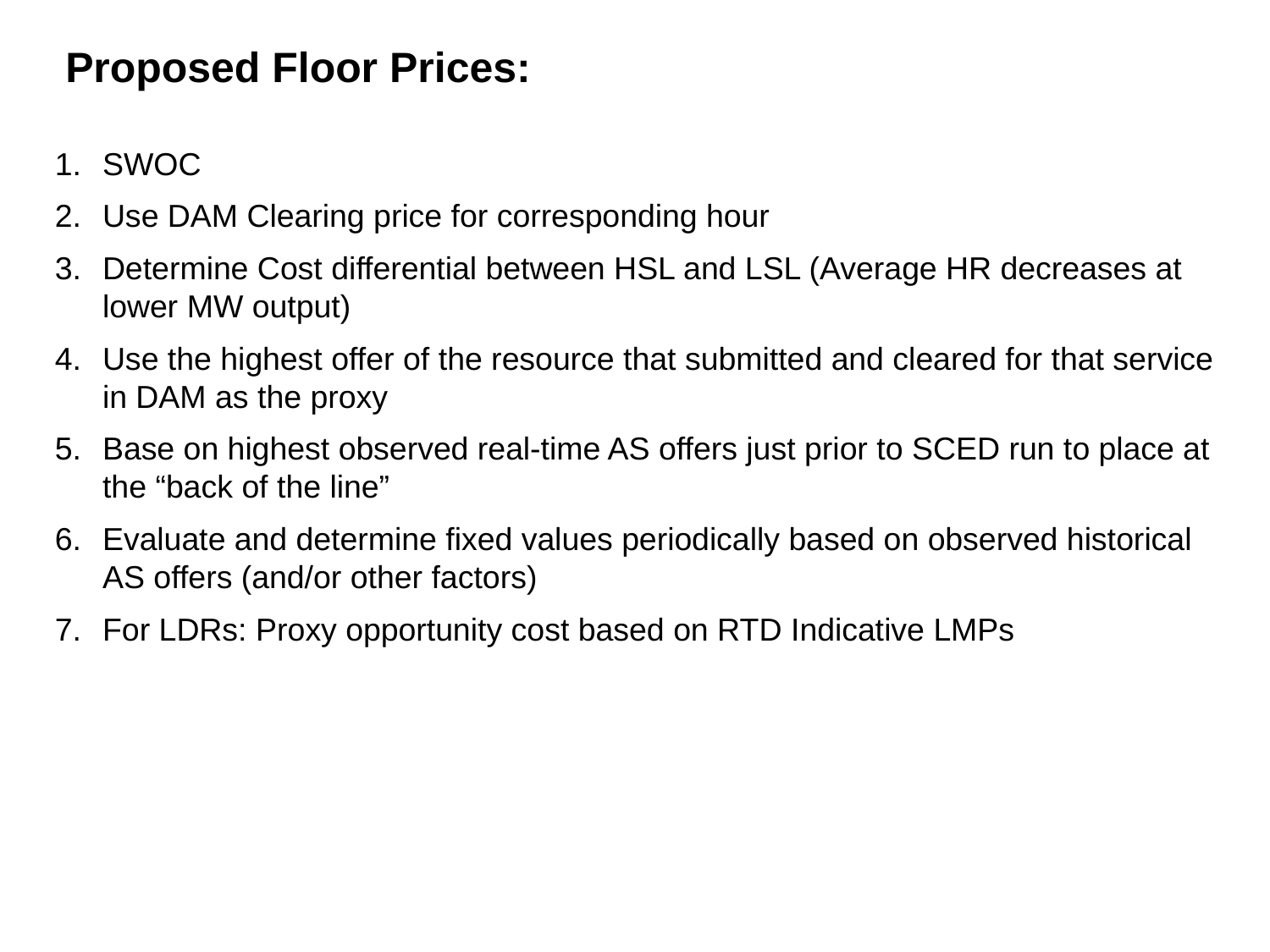

# Proposed Floor Prices:
SWOC
Use DAM Clearing price for corresponding hour
Determine Cost differential between HSL and LSL (Average HR decreases at lower MW output)
Use the highest offer of the resource that submitted and cleared for that service in DAM as the proxy
Base on highest observed real-time AS offers just prior to SCED run to place at the “back of the line”
Evaluate and determine fixed values periodically based on observed historical AS offers (and/or other factors)
For LDRs: Proxy opportunity cost based on RTD Indicative LMPs